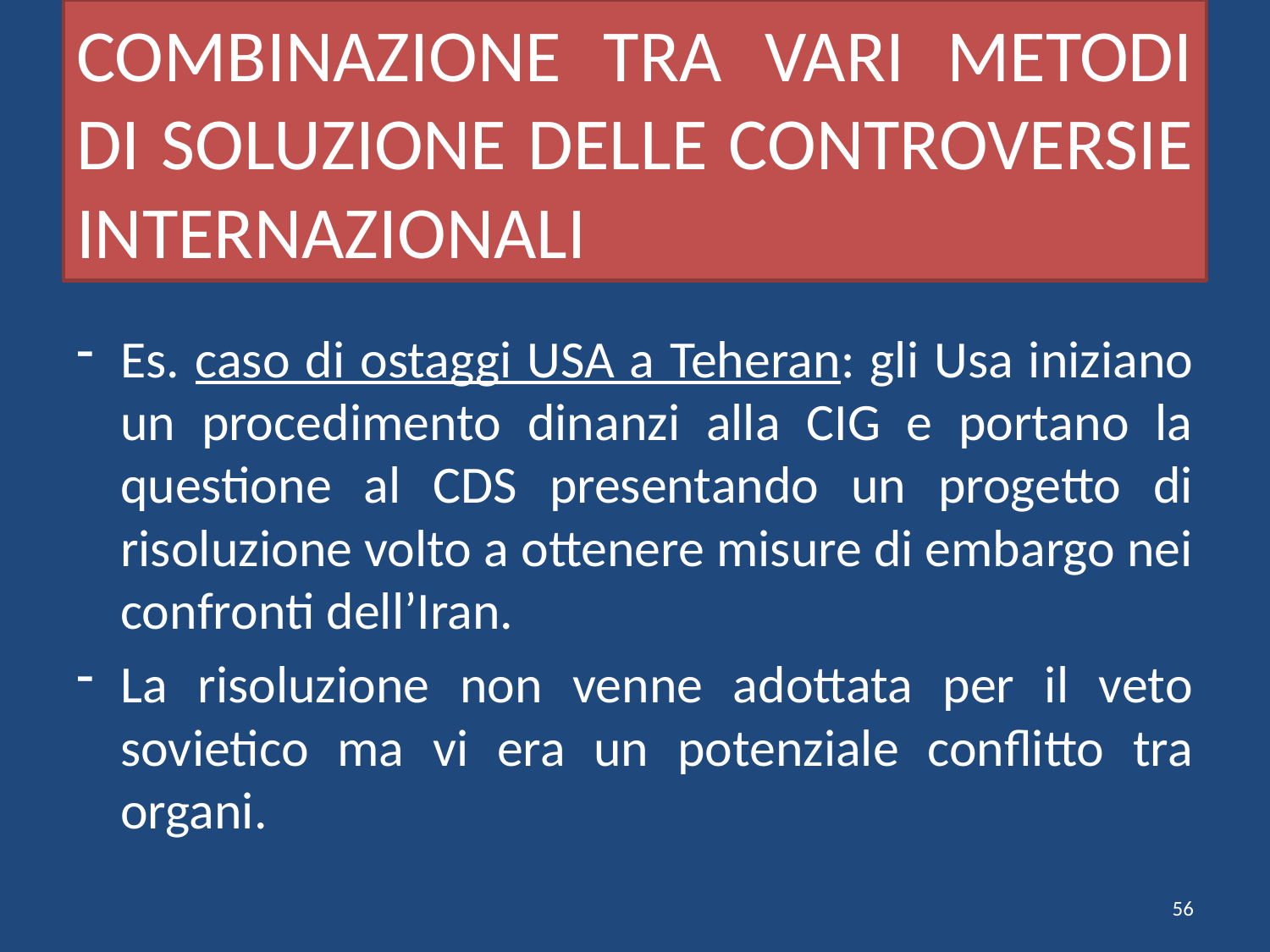

# COMBINAZIONE TRA VARI METODI DI SOLUZIONE DELLE CONTROVERSIE INTERNAZIONALI
Es. caso di ostaggi USA a Teheran: gli Usa iniziano un procedimento dinanzi alla CIG e portano la questione al CDS presentando un progetto di risoluzione volto a ottenere misure di embargo nei confronti dell’Iran.
La risoluzione non venne adottata per il veto sovietico ma vi era un potenziale conflitto tra organi.
56